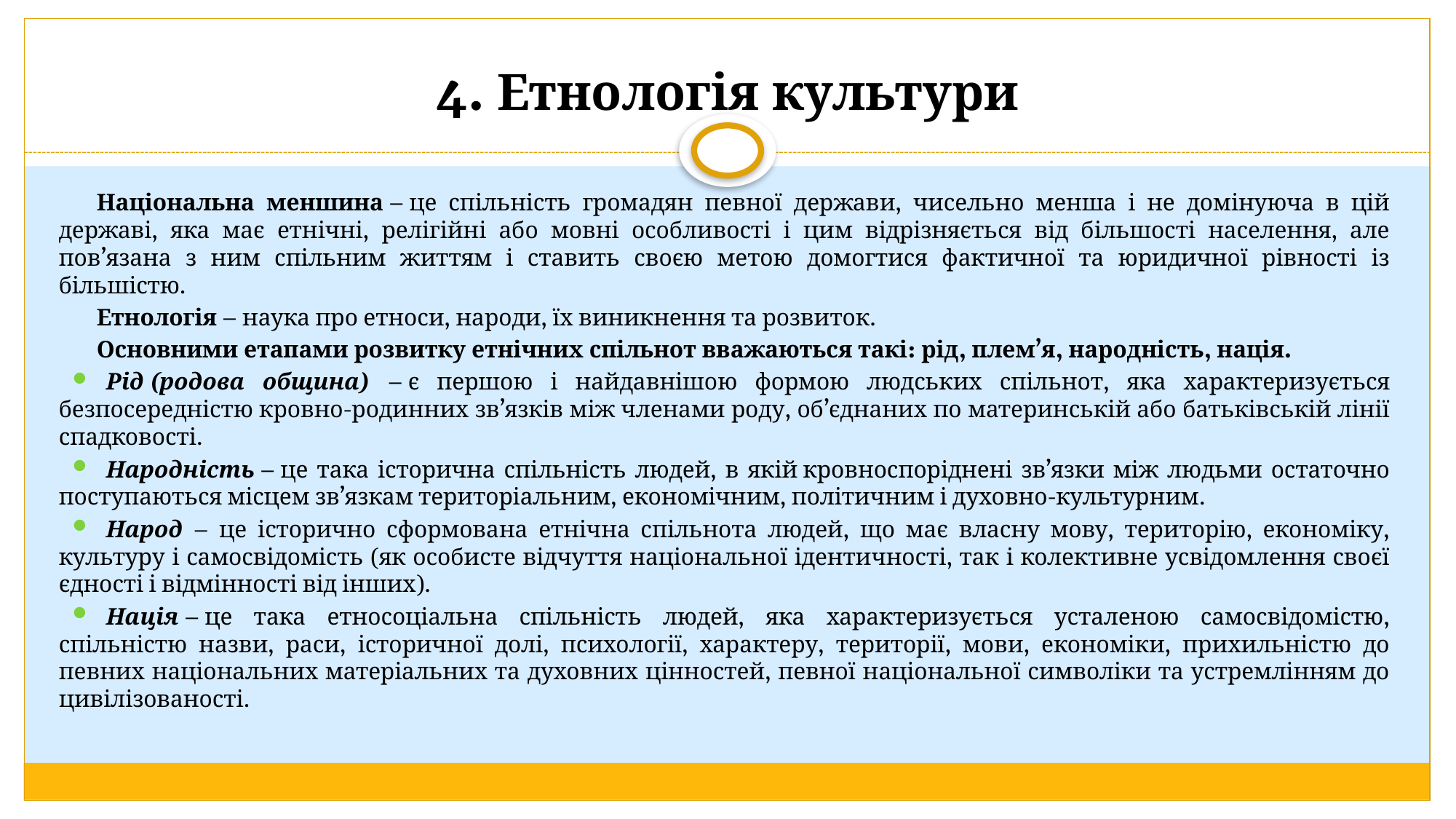

# 4. Етнологія культури
Національна меншина – це спільність громадян певної держави, чисельно менша і не домінуюча в цій державі, яка має етнічні, релігійні або мовні особливості і цим відрізняється від більшості населення, але пов’язана з ним спільним життям і ставить своєю метою домогтися фактичної та юридичної рівності із більшістю.
Етнологія – наука про етноси, народи, їх виникнення та розвиток.
Основними етапами розвитку етнічних спільнот вважаються такі: рід, плем’я, народність, нація.
Рід (родова община) – є першою і найдавнішою формою людських спільнот, яка характеризується безпосередністю кровно-родинних зв’язків між членами роду, об’єднаних по материнській або батьківській лінії спадковості.
Народність – це така історична спільність людей, в якій кровноспоріднені зв’язки між людьми остаточно поступаються місцем зв’язкам територіальним, економічним, політичним і духовно-культурним.
Народ – це історично сформована етнічна спільнота людей, що має власну мову, територію, економіку, культуру і самосвідомість (як особисте відчуття національної ідентичності, так і колективне усвідомлення своєї єдності і відмінності від інших).
Нація – це така етносоціальна спільність людей, яка характеризується усталеною самосвідомістю, спільністю назви, раси, історичної долі, психології, характеру, території, мови, економіки, прихильністю до певних національних матеріальних та духовних цінностей, певної національної символіки та устремлінням до цивілізованості.